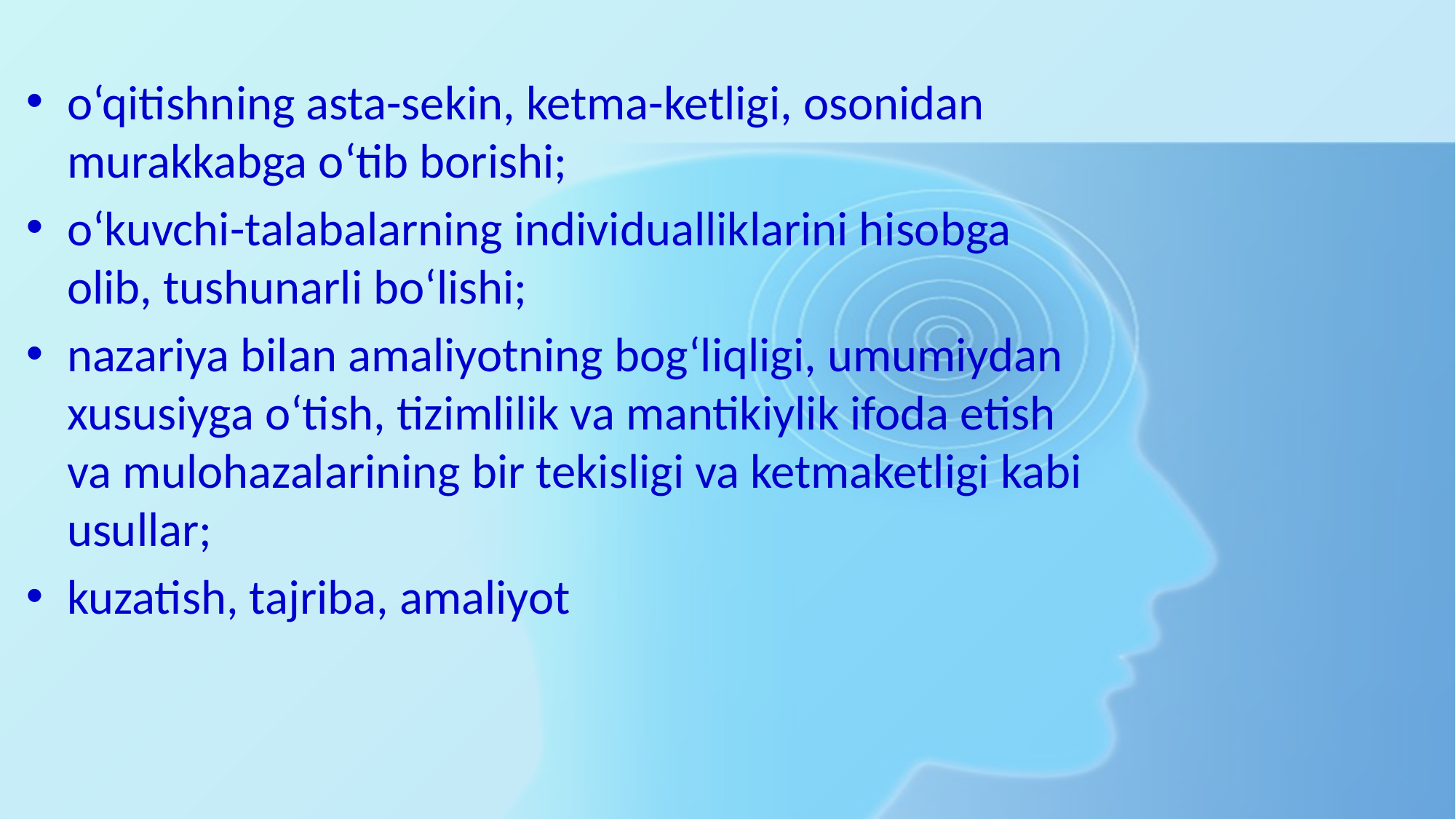

o‘qitishning asta-sekin, ketma-ketligi, osonidan murakkabga o‘tib borishi;
o‘kuvchi-talabalarning individualliklarini hisobga olib, tushunarli bo‘lishi;
nazariya bilan amaliyotning bog‘liqligi, umumiydan xususiyga o‘tish, tizimlilik va mantikiylik ifoda etish va mulohazalarining bir tekisligi va ketmaketligi kabi usullar;
kuzatish, tajriba, amaliyot